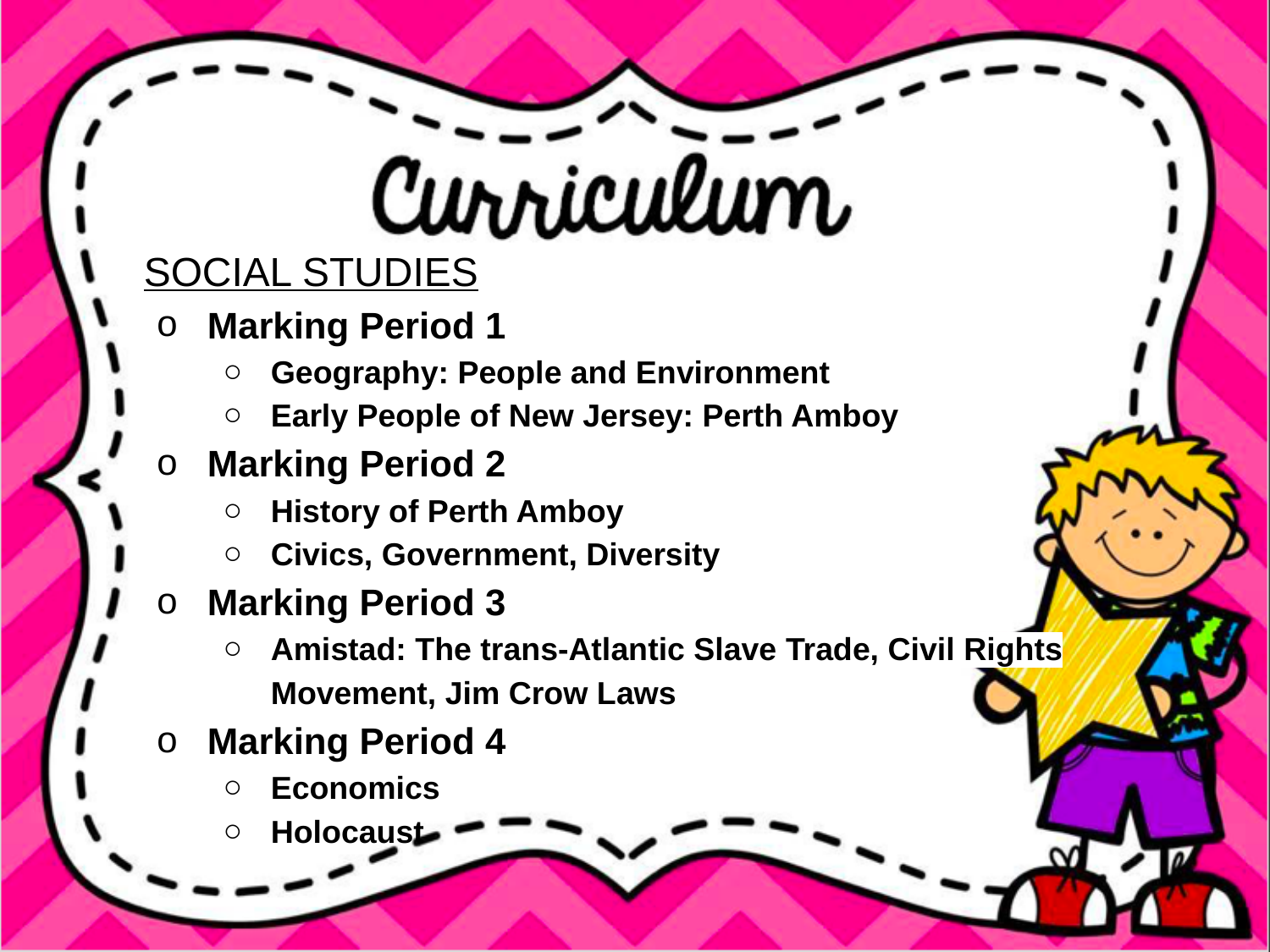

SOCIAL STUDIES
Marking Period 1
Geography: People and Environment
Early People of New Jersey: Perth Amboy
Marking Period 2
History of Perth Amboy
Civics, Government, Diversity
Marking Period 3
Amistad: The trans-Atlantic Slave Trade, Civil Rights Movement, Jim Crow Laws
Marking Period 4
Economics
Holocaust